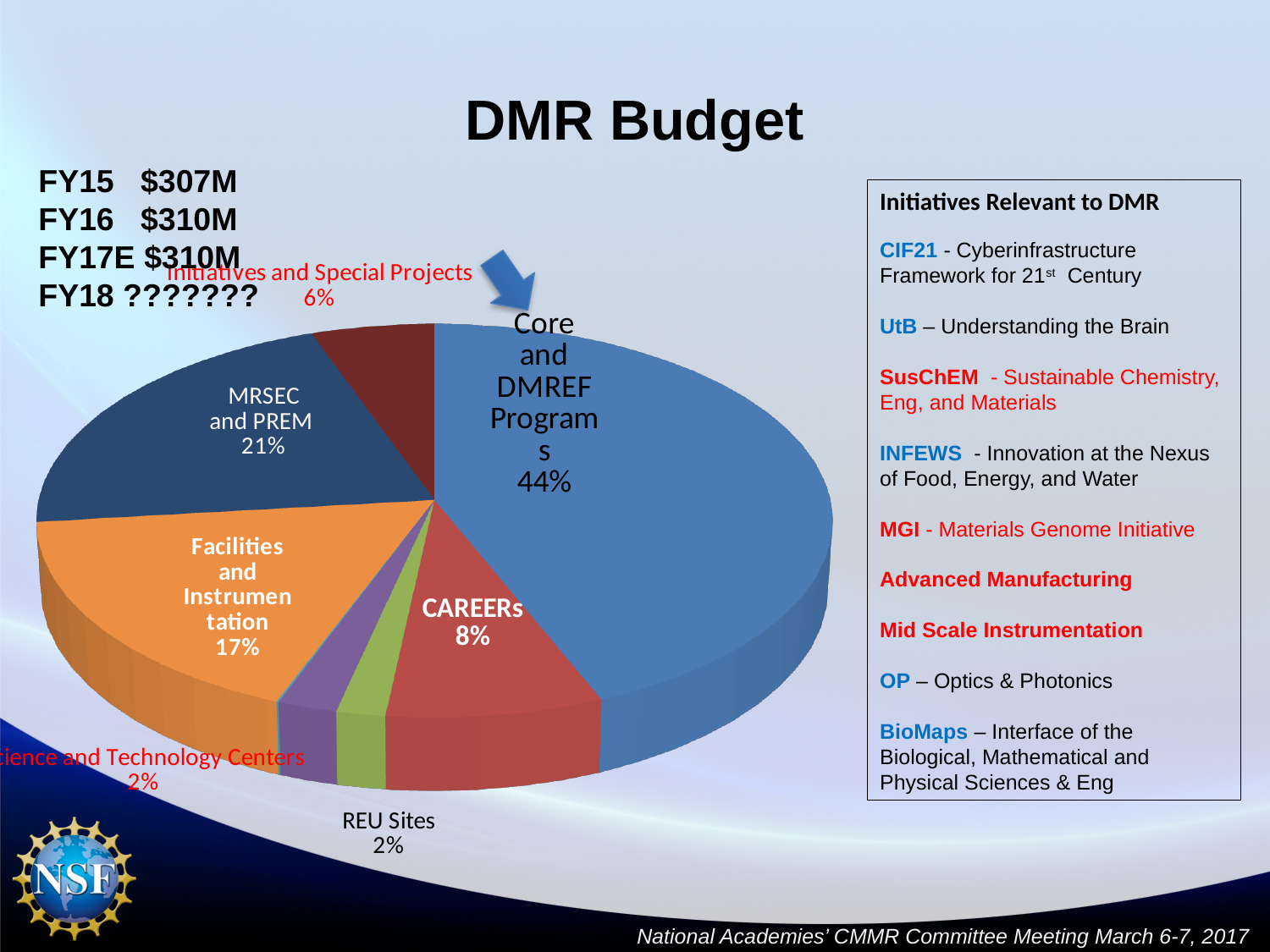

# DMR Budget

[unsupported chart]

FY15   $307M
FY16   $310M
FY17E $310M
FY18 ???????

Initiatives Relevant to DMR

CIF21 - Cyberinfrastructure Framework for 21st  Century

UtB – Understanding the Brain

SusChEM  - Sustainable Chemistry, Eng, and Materials

INFEWS  - Innovation at the Nexus of Food, Energy, and Water

MGI - Materials Genome Initiative

Advanced Manufacturing

Mid Scale Instrumentation

OP – Optics & Photonics

BioMaps – Interface of the Biological, Mathematical and Physical Sciences & Eng

National Academies’ CMMR Committee Meeting March 6-7, 2017